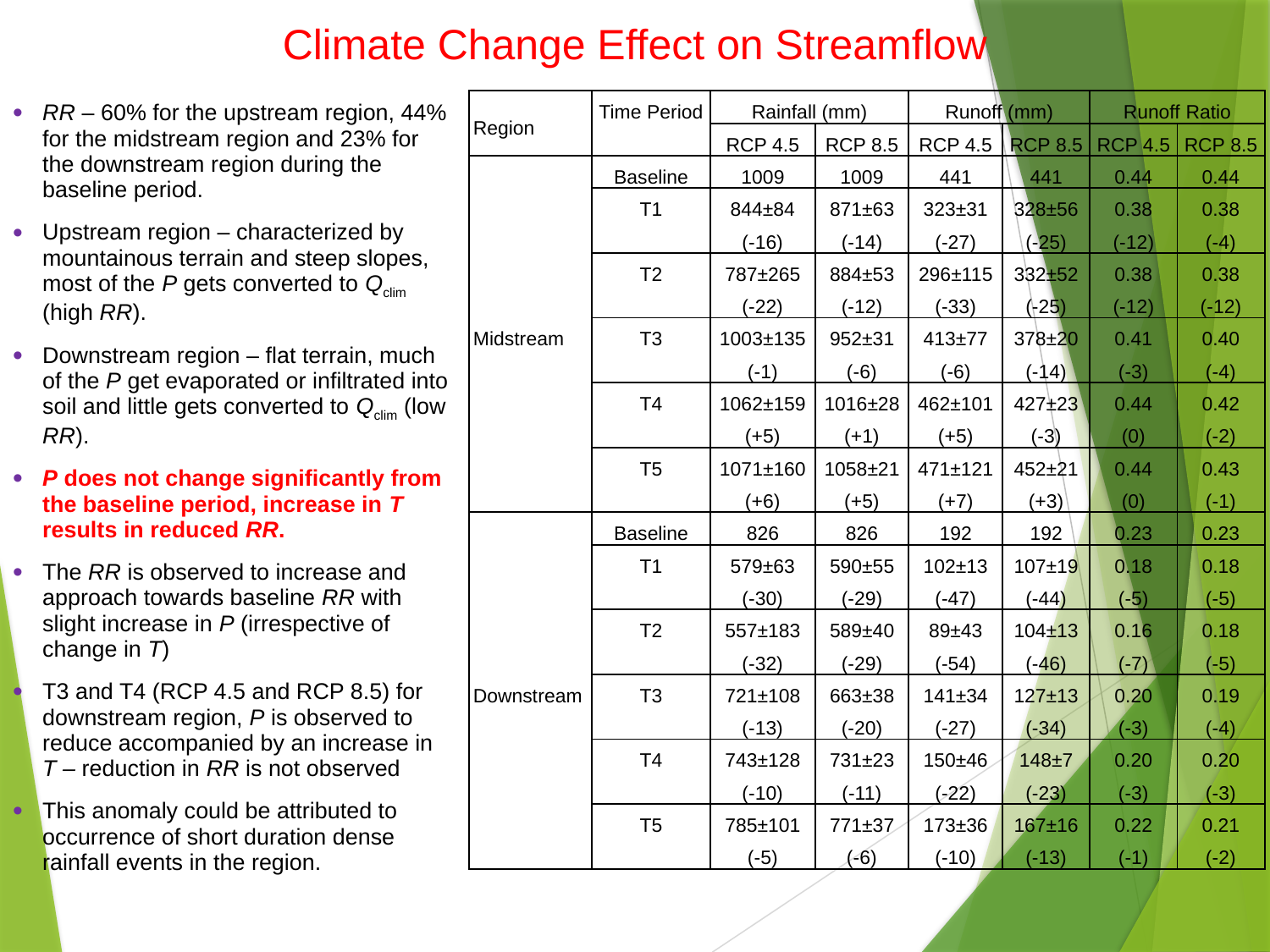

Climate Change Effect on Streamflow
| Region | Time Period | Rainfall (mm) |  | Runoff (mm) |  | Runoff Ratio |  |
| --- | --- | --- | --- | --- | --- | --- | --- |
|  |  | RCP 4.5 | RCP 8.5 | RCP 4.5 | RCP 8.5 | RCP 4.5 | RCP 8.5 |
| Midstream | Baseline | 1009 | 1009 | 441 | 441 | 0.44 | 0.44 |
|  | T1 | 844±84 (-16) | 871±63 (-14) | 323±31 (-27) | 328±56 (-25) | 0.38 (-12) | 0.38 (-4) |
|  | T2 | 787±265 (-22) | 884±53 (-12) | 296±115 (-33) | 332±52 (-25) | 0.38 (-12) | 0.38 (-12) |
|  | T3 | 1003±135 (-1) | 952±31 (-6) | 413±77 (-6) | 378±20 (-14) | 0.41 (-3) | 0.40 (-4) |
|  | T4 | 1062±159 (+5) | 1016±28 (+1) | 462±101 (+5) | 427±23 (-3) | 0.44 (0) | 0.42 (-2) |
|  | T5 | 1071±160 (+6) | 1058±21 (+5) | 471±121 (+7) | 452±21 (+3) | 0.44 (0) | 0.43 (-1) |
| Downstream | Baseline | 826 | 826 | 192 | 192 | 0.23 | 0.23 |
|  | T1 | 579±63 (-30) | 590±55 (-29) | 102±13 (-47) | 107±19 (-44) | 0.18 (-5) | 0.18 (-5) |
|  | T2 | 557±183 (-32) | 589±40 (-29) | 89±43 (-54) | 104±13 (-46) | 0.16 (-7) | 0.18 (-5) |
|  | T3 | 721±108 (-13) | 663±38 (-20) | 141±34 (-27) | 127±13 (-34) | 0.20 (-3) | 0.19 (-4) |
|  | T4 | 743±128 (-10) | 731±23 (-11) | 150±46 (-22) | 148±7 (-23) | 0.20 (-3) | 0.20 (-3) |
|  | T5 | 785±101 (-5) | 771±37 (-6) | 173±36 (-10) | 167±16 (-13) | 0.22 (-1) | 0.21 (-2) |
RR ‒ 60% for the upstream region, 44% for the midstream region and 23% for the downstream region during the baseline period.
Upstream region ‒ characterized by mountainous terrain and steep slopes, most of the P gets converted to Qclim (high RR).
Downstream region ‒ flat terrain, much of the P get evaporated or infiltrated into soil and little gets converted to Qclim (low RR).
P does not change significantly from the baseline period, increase in T results in reduced RR.
The RR is observed to increase and approach towards baseline RR with slight increase in P (irrespective of change in T)
T3 and T4 (RCP 4.5 and RCP 8.5) for downstream region, P is observed to reduce accompanied by an increase in T – reduction in RR is not observed
This anomaly could be attributed to occurrence of short duration dense rainfall events in the region.